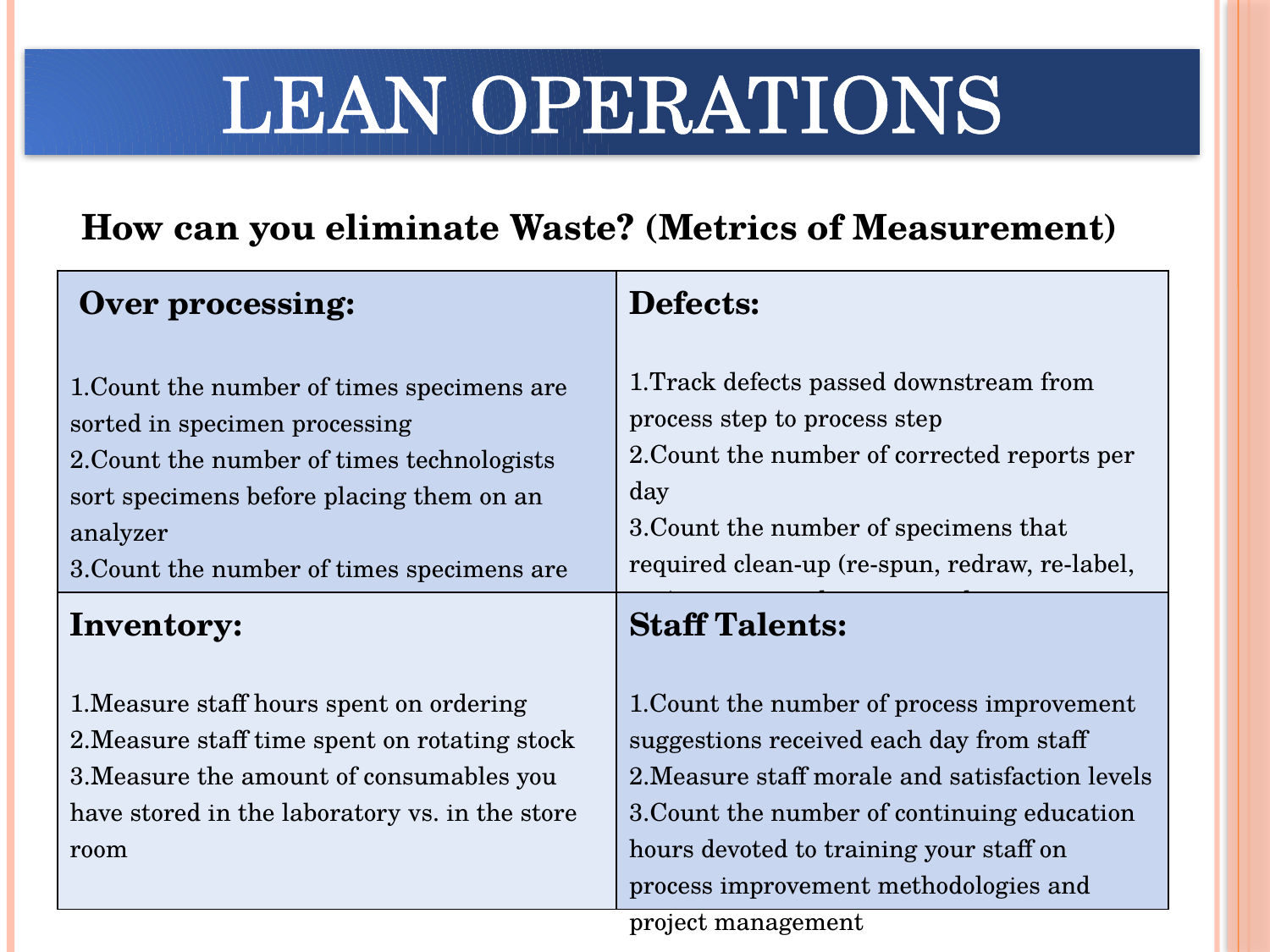

LEAN OPERATIONS
How can you eliminate Waste? (Metrics of Measurement)
| Over processing: 1.Count the number of times specimens are sorted in specimen processing 2.Count the number of times technologists sort specimens before placing them on an analyzer 3.Count the number of times specimens are sorted before being placed into storage | Defects: 1.Track defects passed downstream from process step to process step 2.Count the number of corrected reports per day 3.Count the number of specimens that required clean-up (re-spun, redraw, re-label, etc.) prior to analysis per analyzer |
| --- | --- |
| Inventory: 1.Measure staff hours spent on ordering 2.Measure staff time spent on rotating stock 3.Measure the amount of consumables you have stored in the laboratory vs. in the store room | Staff Talents: 1.Count the number of process improvement suggestions received each day from staff 2.Measure staff morale and satisfaction levels 3.Count the number of continuing education hours devoted to training your staff on process improvement methodologies and project management |